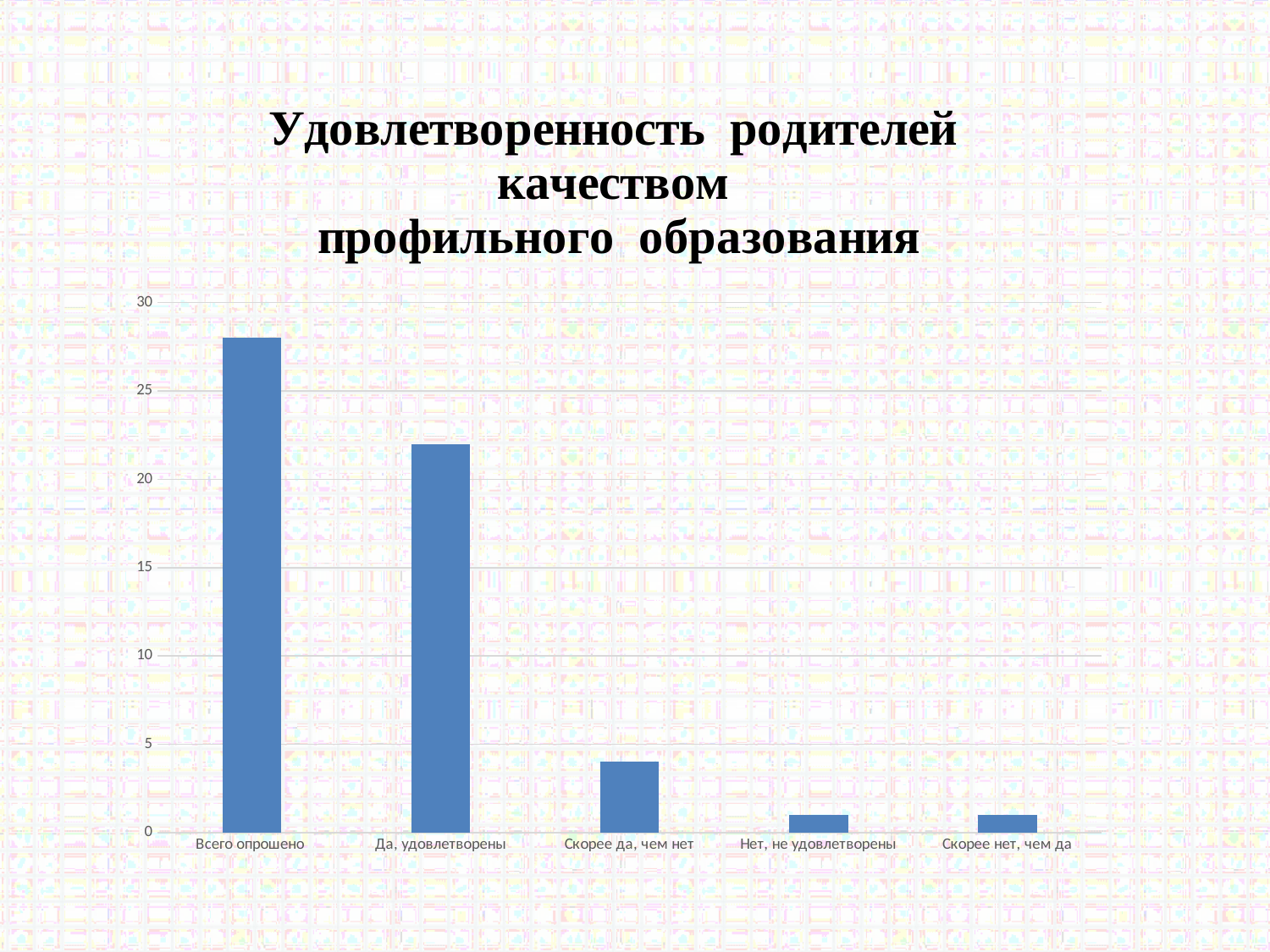

### Chart: Удовлетворенность  родителей  качеством
профильного  образования

| Category |  |
|---|---|
| Всего опрошено  | 28.0 |
| Да, удовлетворены | 22.0 |
| Скорее да, чем нет | 4.0 |
| Нет, не удовлетворены | 1.0 |
| Скорее нет, чем да | 1.0 |